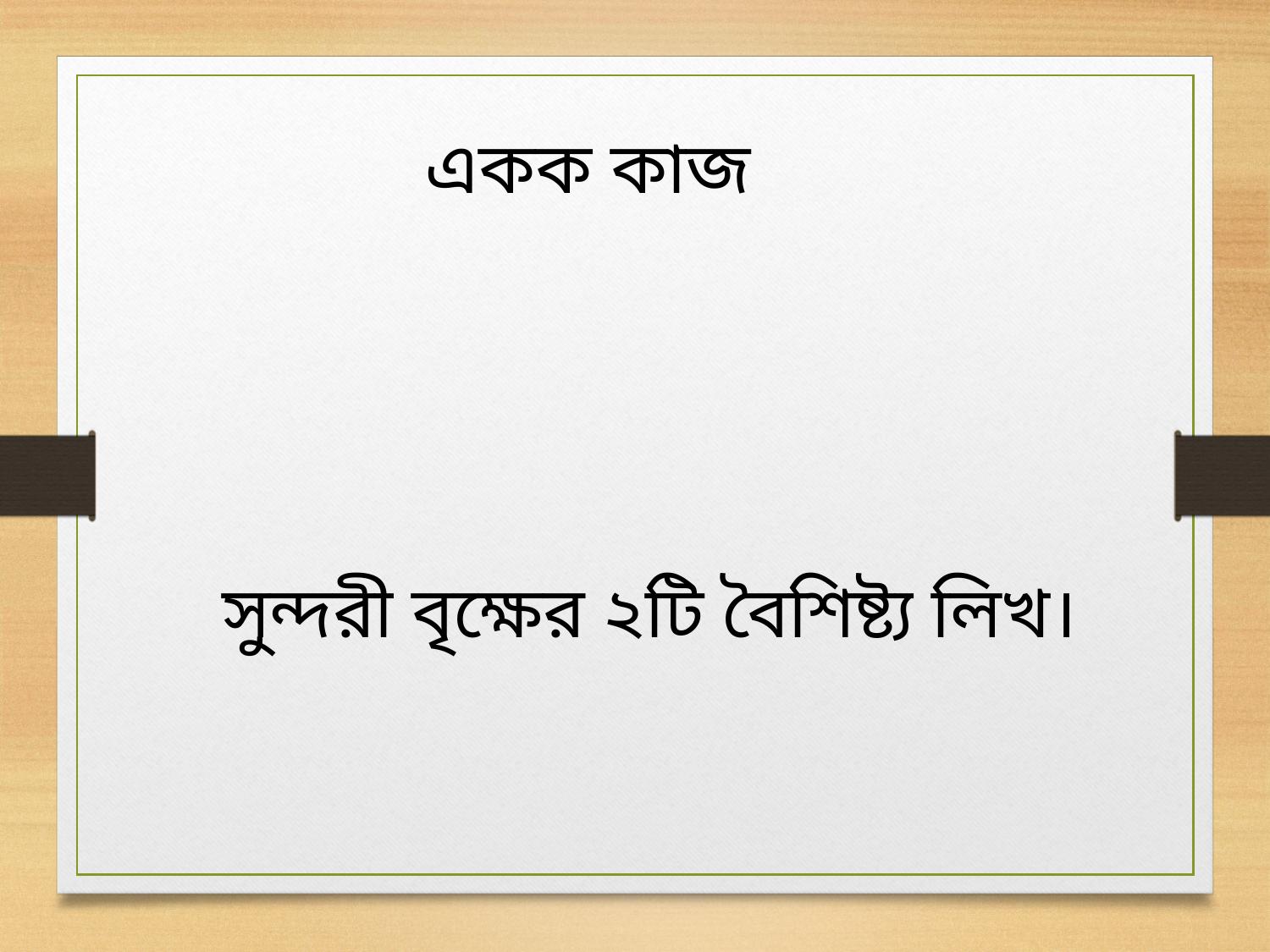

একক কাজ
সুন্দরী বৃক্ষের ২টি বৈশিষ্ট্য লিখ।